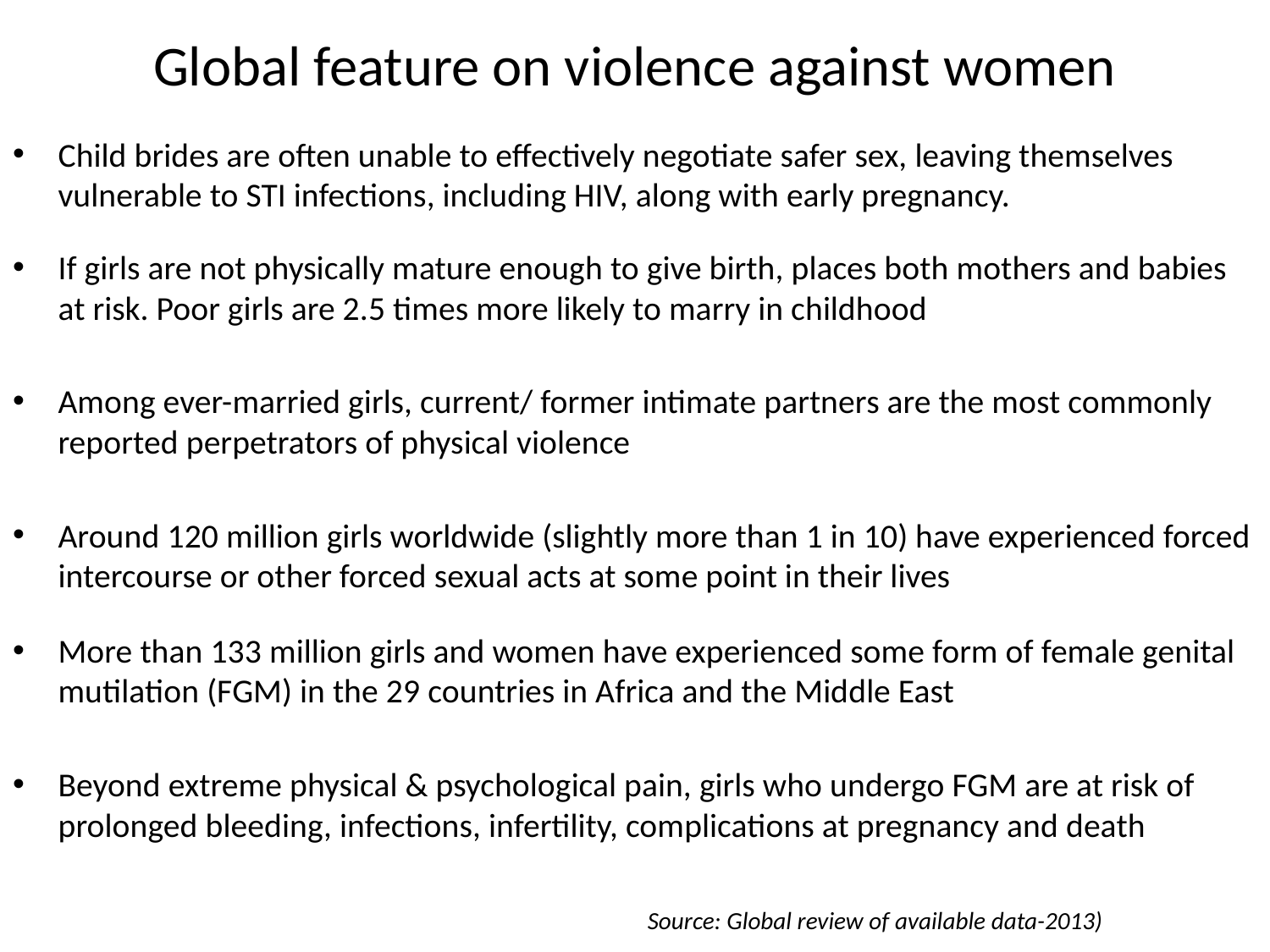

Global feature on violence against women
Child brides are often unable to effectively negotiate safer sex, leaving themselves vulnerable to STI infections, including HIV, along with early pregnancy.

If girls are not physically mature enough to give birth, places both mothers and babies at risk. Poor girls are 2.5 times more likely to marry in childhood

Among ever-married girls, current/ former intimate partners are the most commonly reported perpetrators of physical violence

Around 120 million girls worldwide (slightly more than 1 in 10) have experienced forced intercourse or other forced sexual acts at some point in their lives

More than 133 million girls and women have experienced some form of female genital mutilation (FGM) in the 29 countries in Africa and the Middle East

Beyond extreme physical & psychological pain, girls who undergo FGM are at risk of prolonged bleeding, infections, infertility, complications at pregnancy and death

Source: Global review of available data-2013)